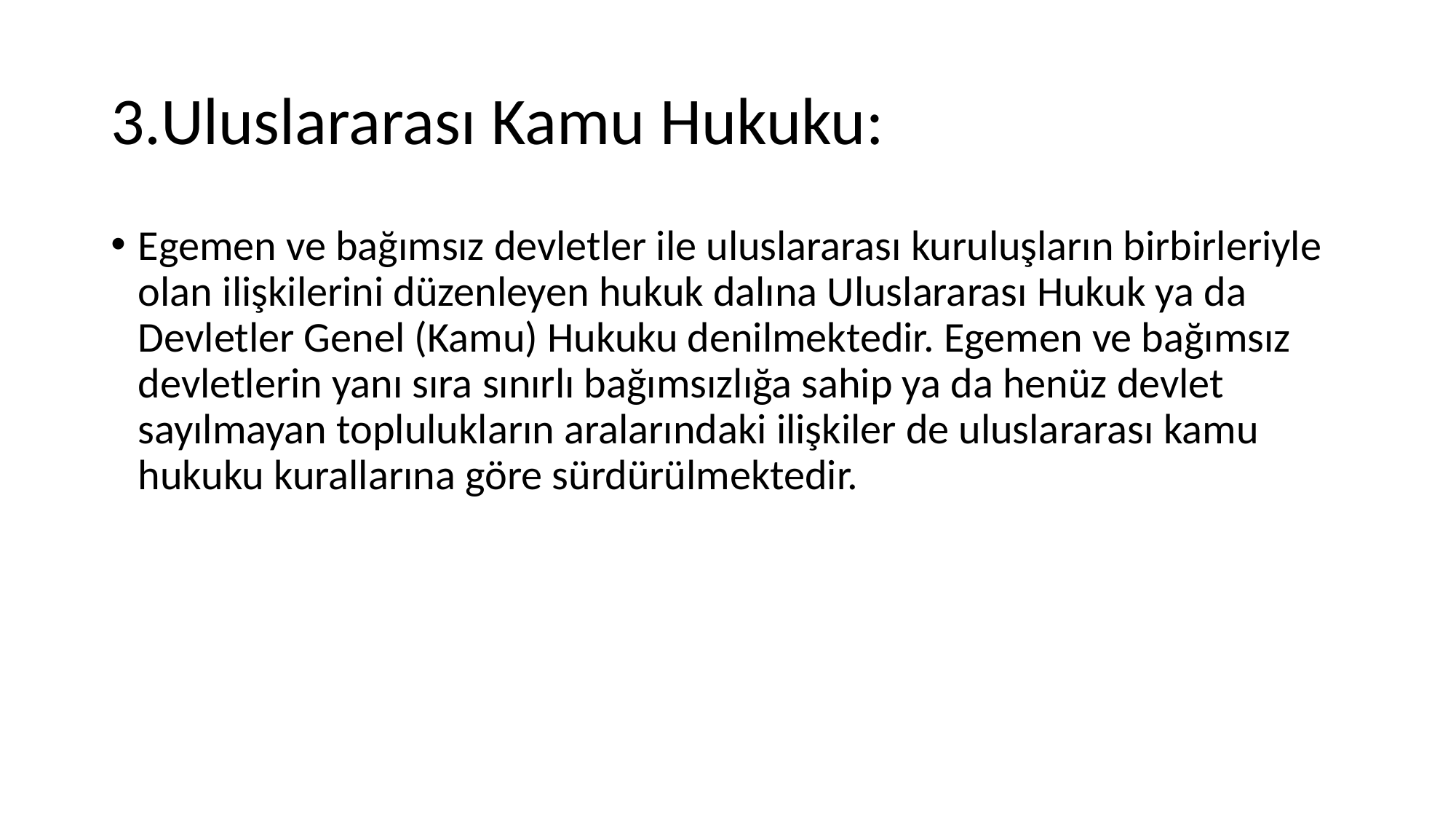

# 3.Uluslararası Kamu Hukuku:
Egemen ve bağımsız devletler ile uluslararası kuruluşların birbirleriyle olan ilişkilerini düzenleyen hukuk dalına Uluslararası Hukuk ya da Devletler Genel (Kamu) Hukuku denilmektedir. Egemen ve bağımsız devletlerin yanı sıra sınırlı bağımsızlığa sahip ya da henüz devlet sayılmayan toplulukların aralarındaki ilişkiler de uluslararası kamu hukuku kurallarına göre sürdürülmektedir.